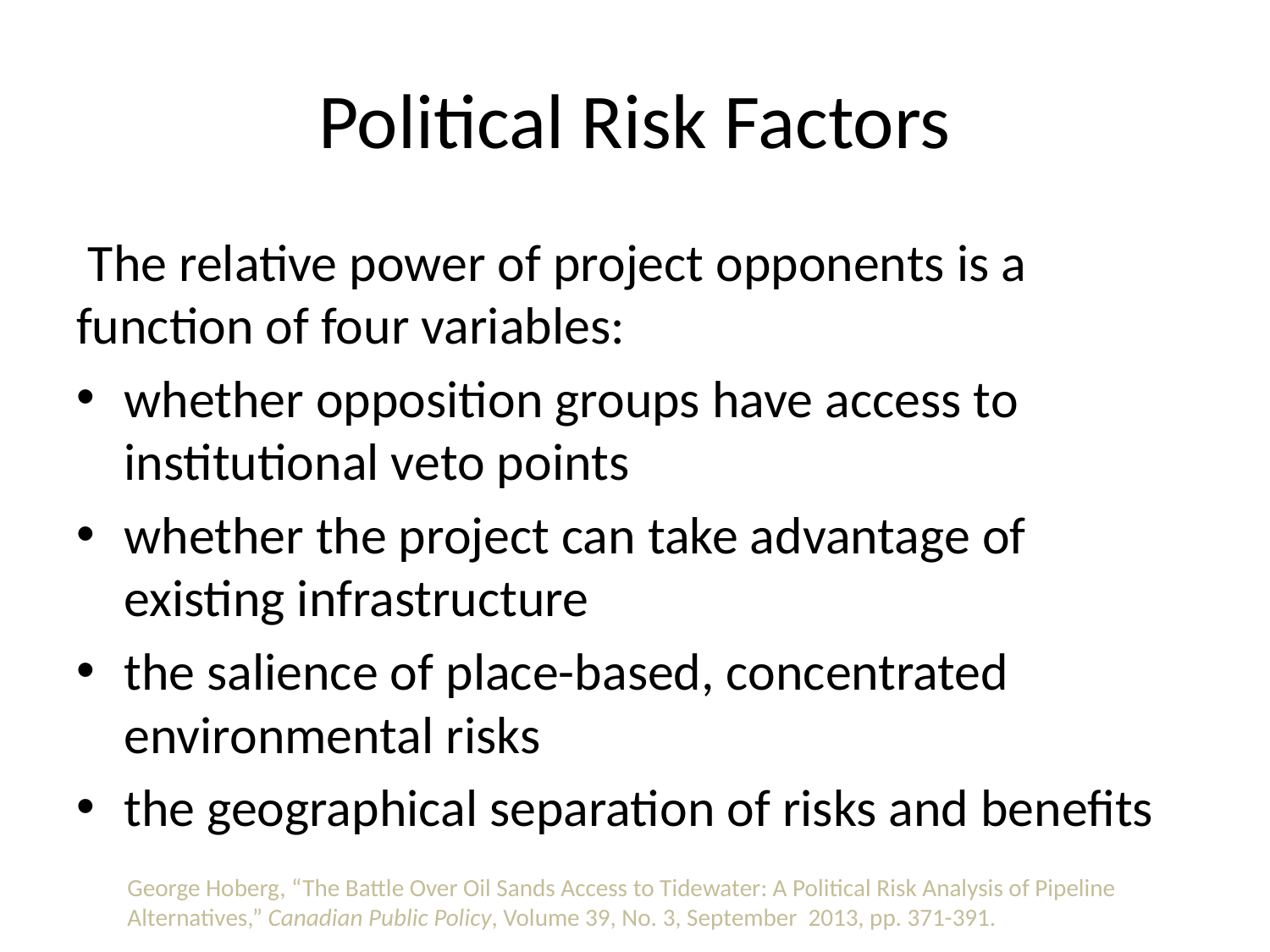

# Political Risk Factors
 The relative power of project opponents is a function of four variables:
whether opposition groups have access to institutional veto points
whether the project can take advantage of existing infrastructure
the salience of place-based, concentrated environmental risks
the geographical separation of risks and benefits

George Hoberg, “The Battle Over Oil Sands Access to Tidewater: A Political Risk Analysis of Pipeline Alternatives,” Canadian Public Policy, Volume 39, No. 3, September  2013, pp. 371-391.